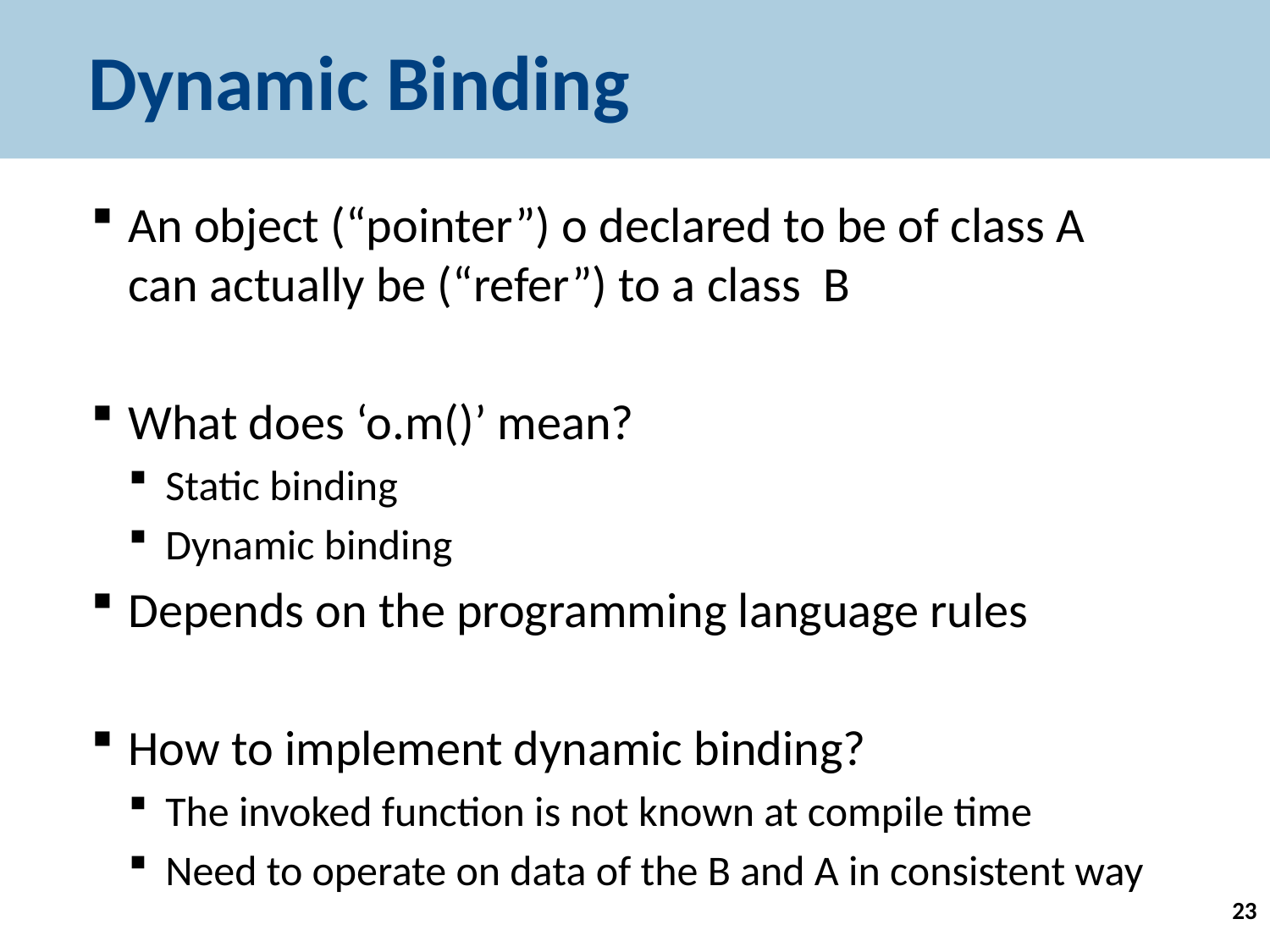

# Dynamic Binding
An object (“pointer”) o declared to be of class A can actually be (“refer”) to a class  B

What does ‘o.m()’ mean?
Static binding
Dynamic binding
Depends on the programming language rules

How to implement dynamic binding?
The invoked function is not known at compile time
Need to operate on data of the B and A in consistent way
23